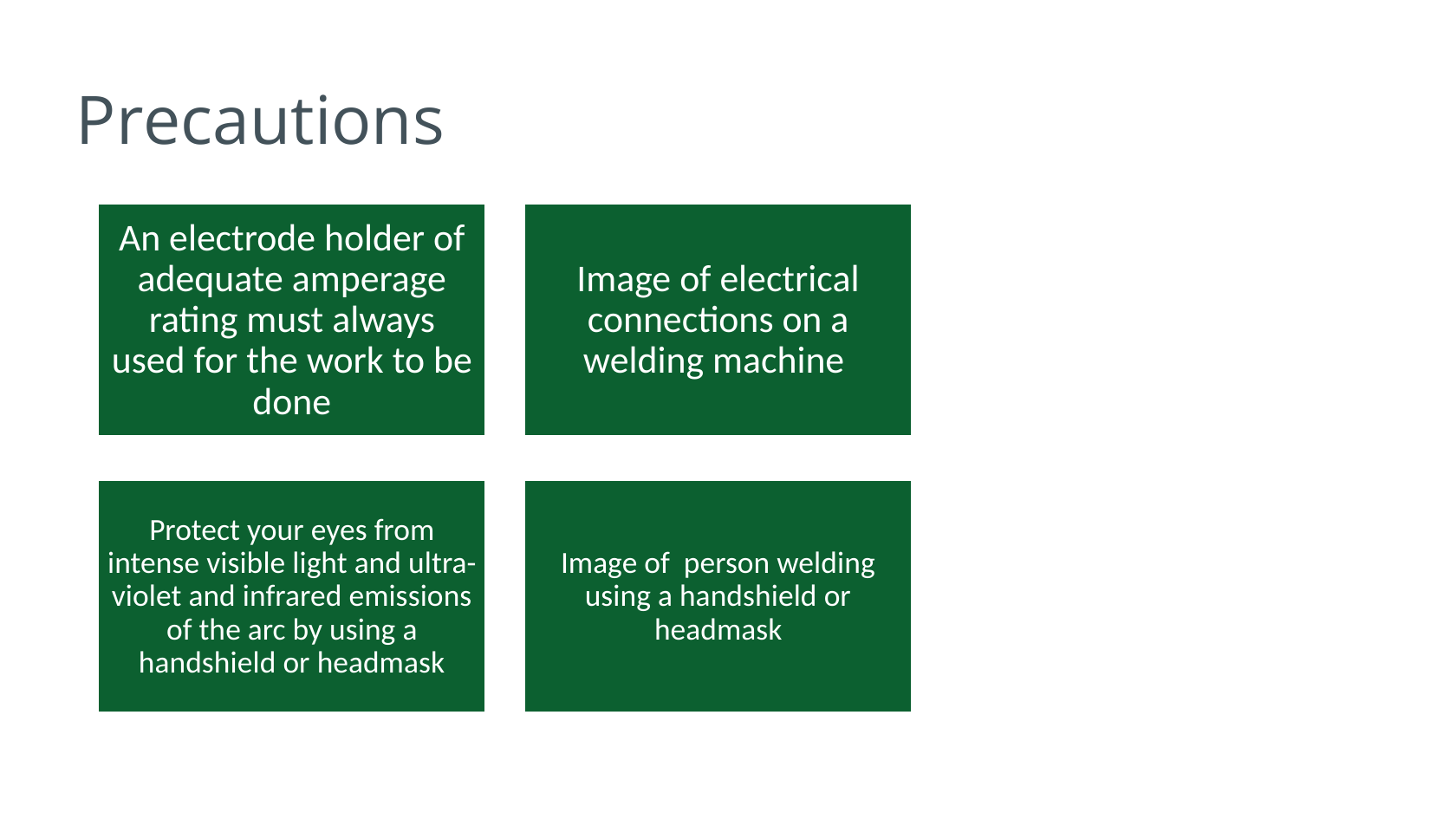

# Precautions
An electrode holder of adequate amperage rating must always used for the work to be done
Image of electrical connections on a welding machine
Protect your eyes from intense visible light and ultra-violet and infrared emissions of the arc by using a handshield or headmask
Image of  person welding using a handshield or headmask